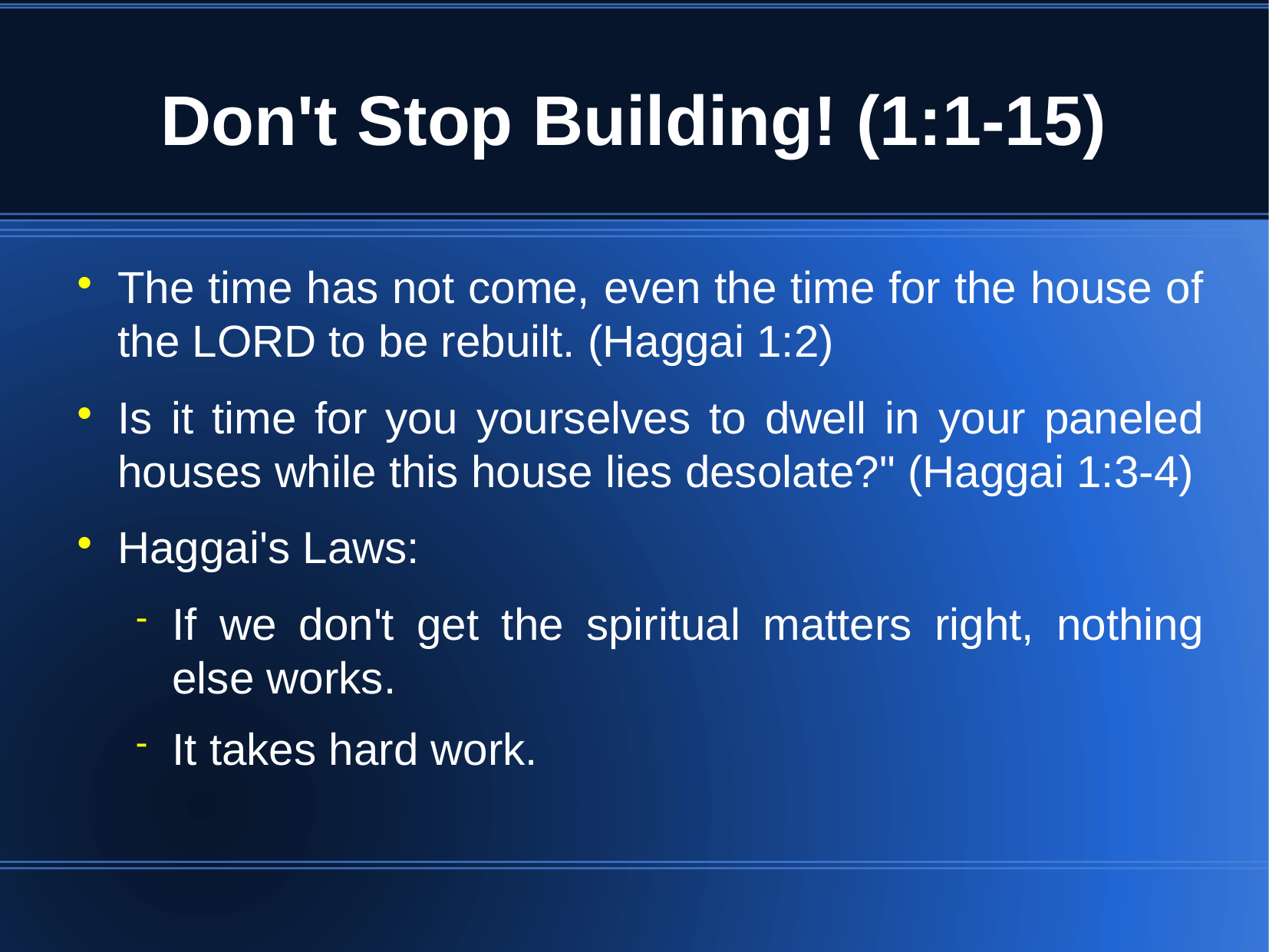

Don't Stop Building! (1:1-15)
The time has not come, even the time for the house of the LORD to be rebuilt. (Haggai 1:2)
Is it time for you yourselves to dwell in your paneled houses while this house lies desolate?" (Haggai 1:3-4)
Haggai's Laws:
If we don't get the spiritual matters right, nothing else works.
It takes hard work.